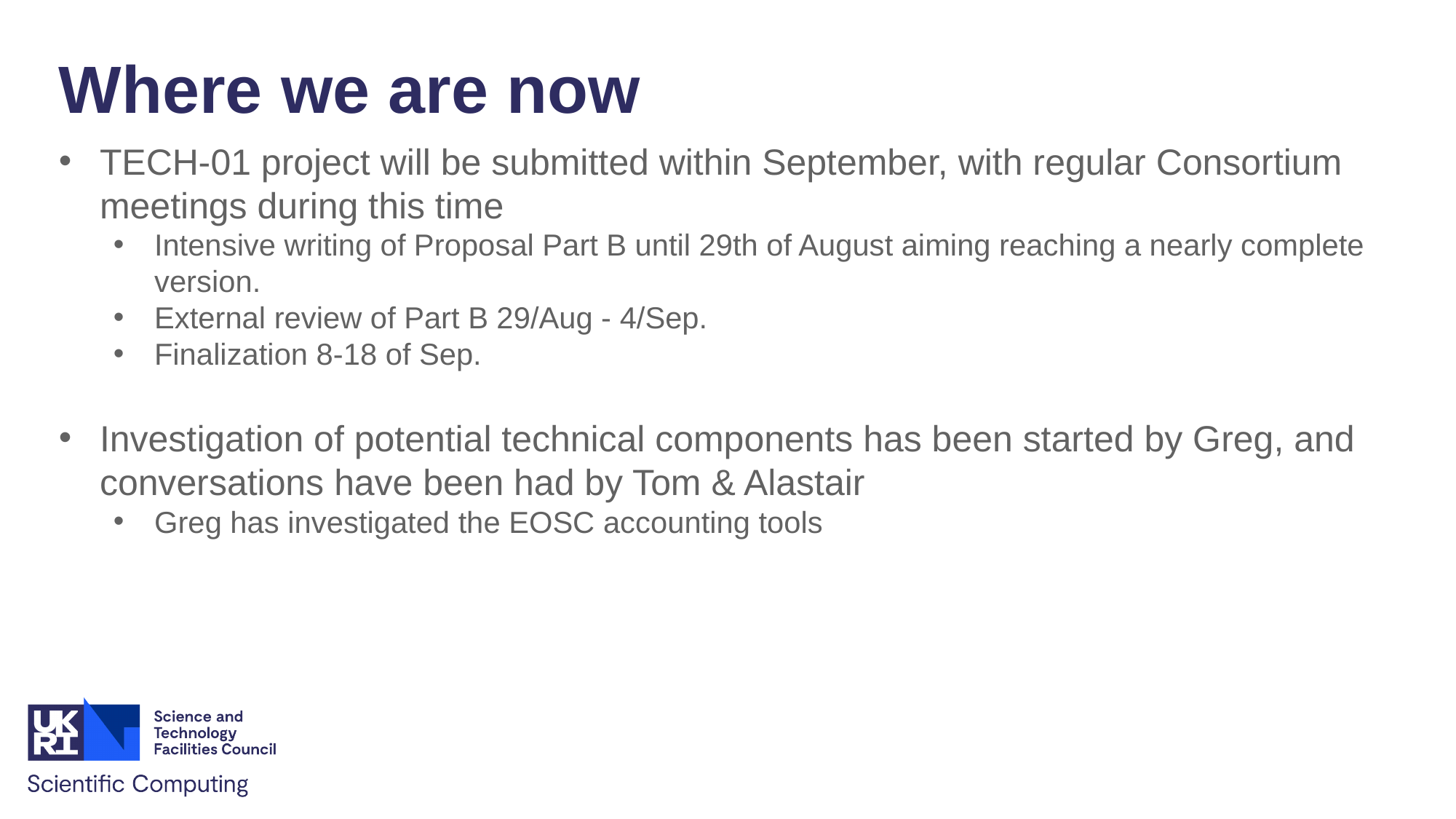

Where we are now
TECH-01 project will be submitted within September, with regular Consortium meetings during this time
Intensive writing of Proposal Part B until 29th of August aiming reaching a nearly complete version.
External review of Part B 29/Aug - 4/Sep.
Finalization 8-18 of Sep.

Investigation of potential technical components has been started by Greg, and conversations have been had by Tom & Alastair
Greg has investigated the EOSC accounting tools